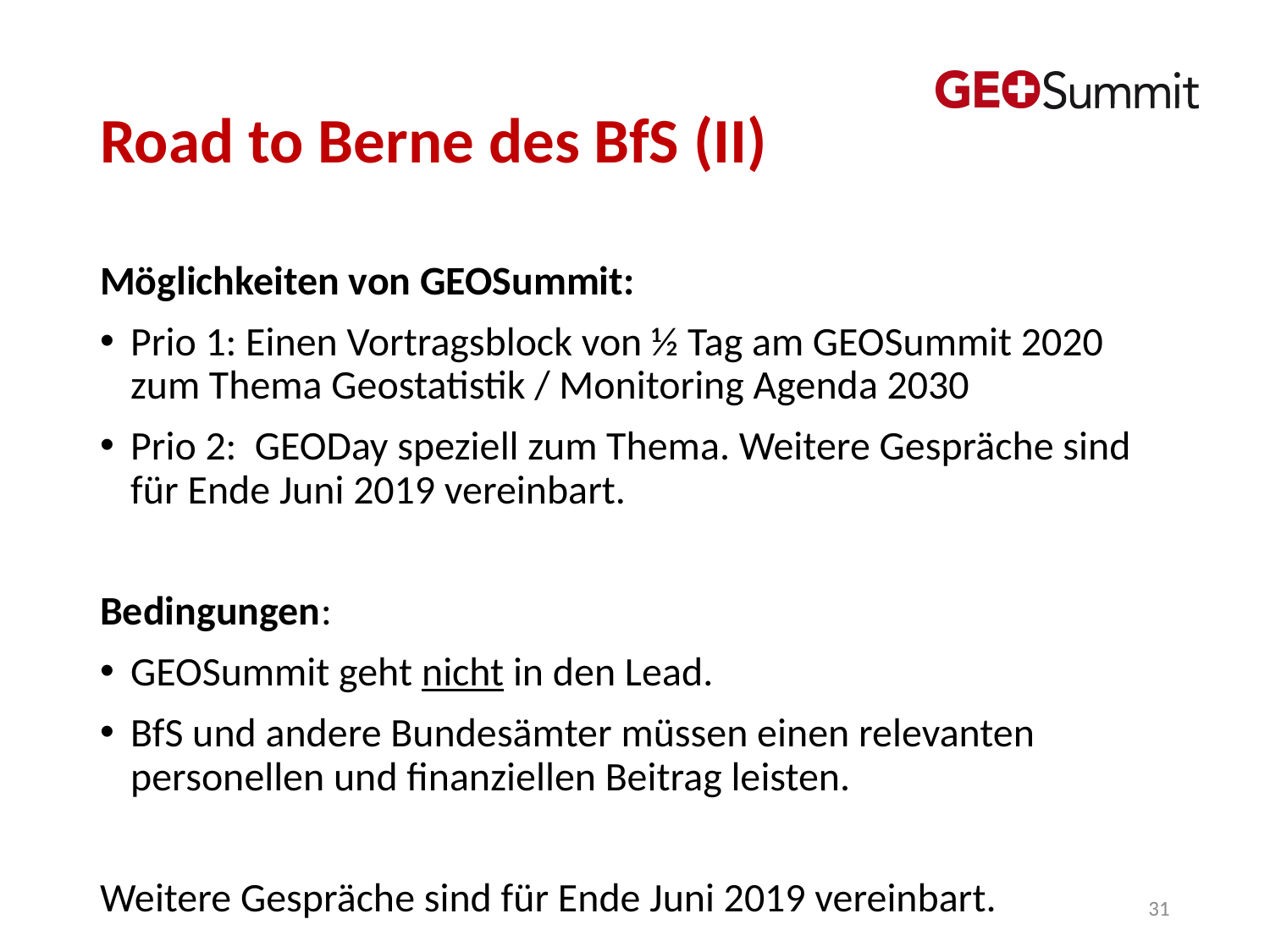

# Road to Berne des BfS (II)
Möglichkeiten von GEOSummit:
Prio 1: Einen Vortragsblock von ½ Tag am GEOSummit 2020 zum Thema Geostatistik / Monitoring Agenda 2030
Prio 2:  GEODay speziell zum Thema. Weitere Gespräche sind für Ende Juni 2019 vereinbart.

Bedingungen:
GEOSummit geht nicht in den Lead.
BfS und andere Bundesämter müssen einen relevanten personellen und finanziellen Beitrag leisten.

Weitere Gespräche sind für Ende Juni 2019 vereinbart.
31